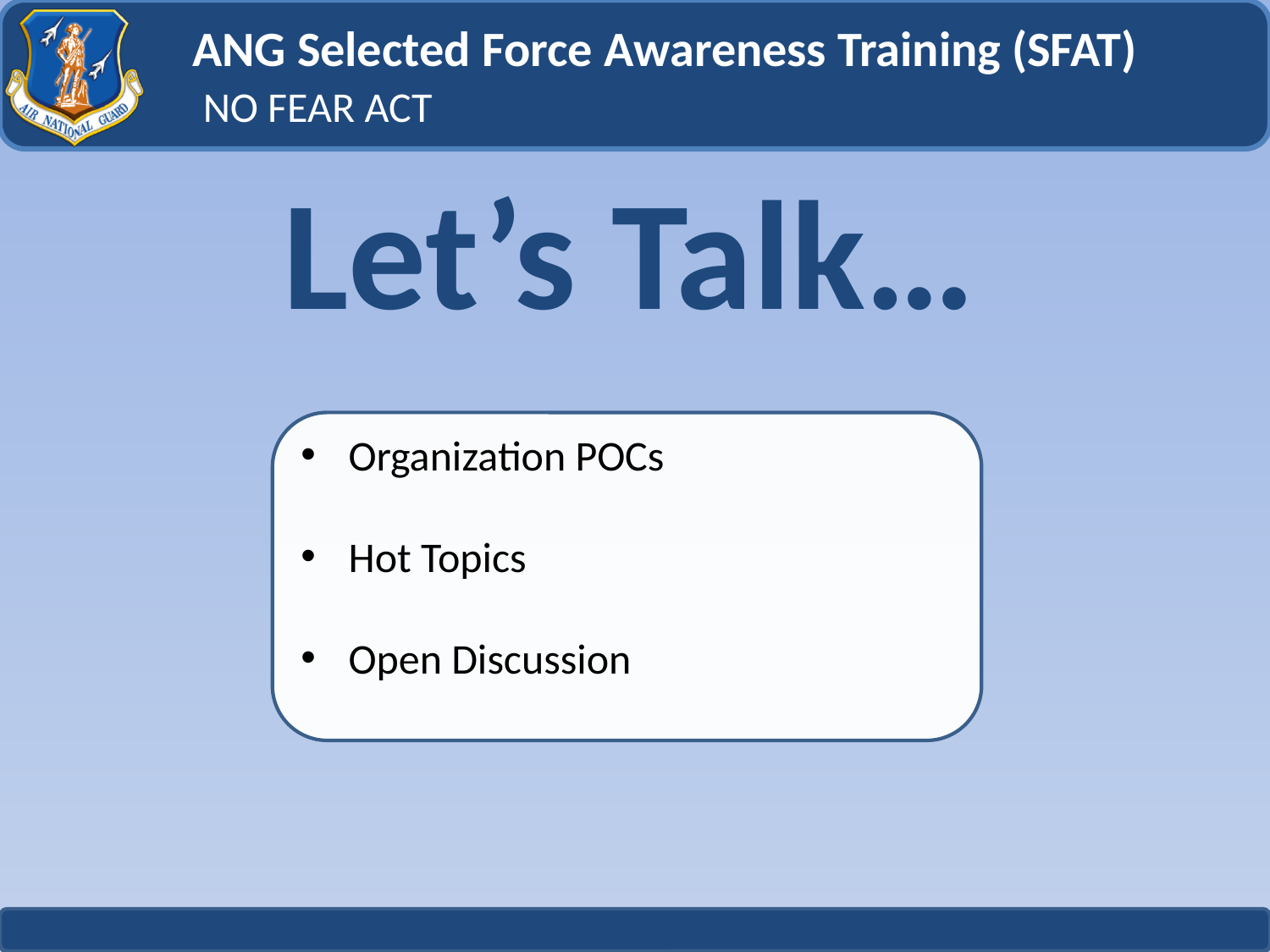

NO FEAR ACT

Let’s Talk…
Organization POCs

Hot Topics

Open Discussion